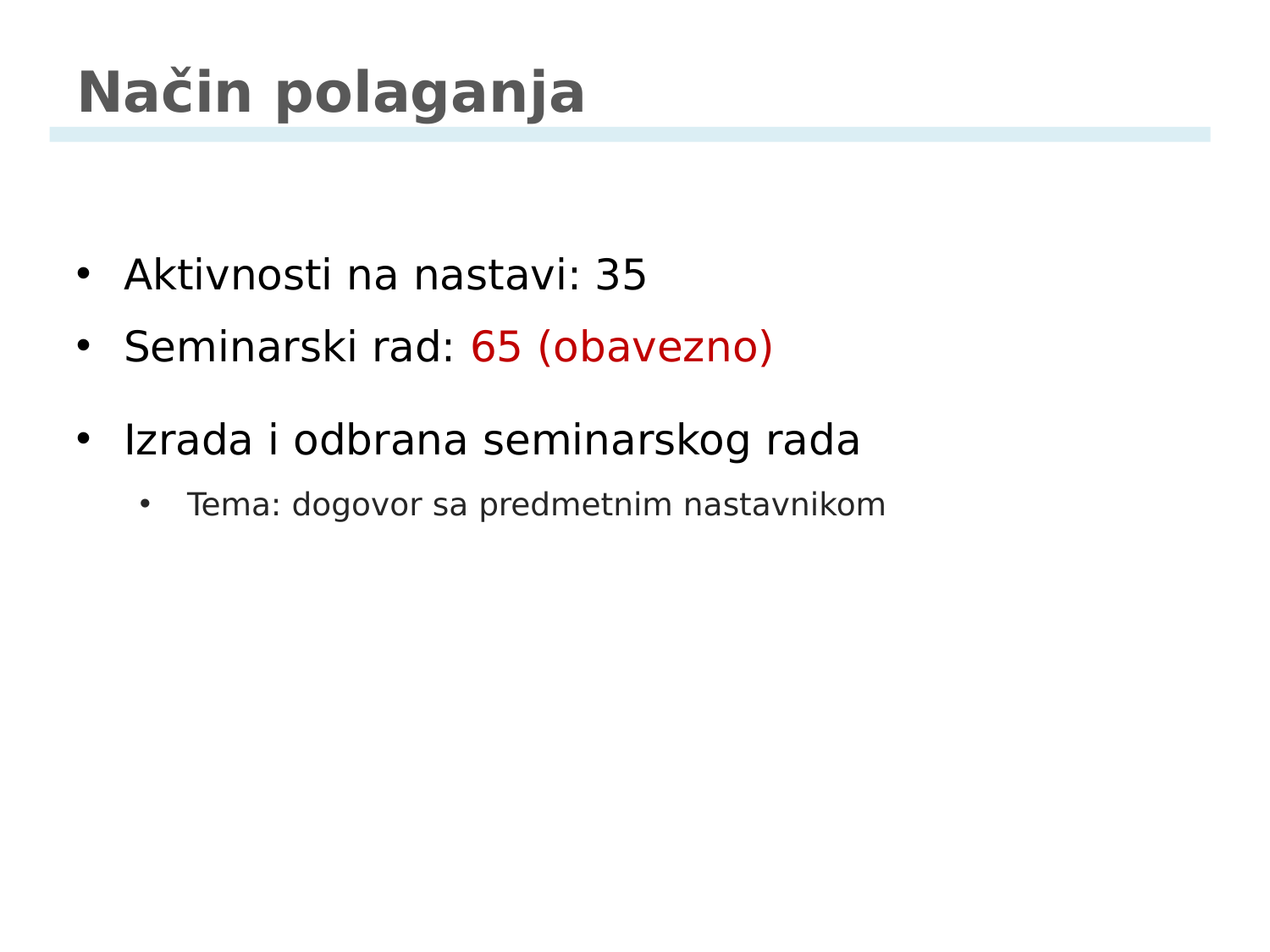

# Način polaganja

Aktivnosti na nastavi: 35
Seminarski rad: 65 (obavezno)
Izrada i odbrana seminarskog rada
Tema: dogovor sa predmetnim nastavnikom